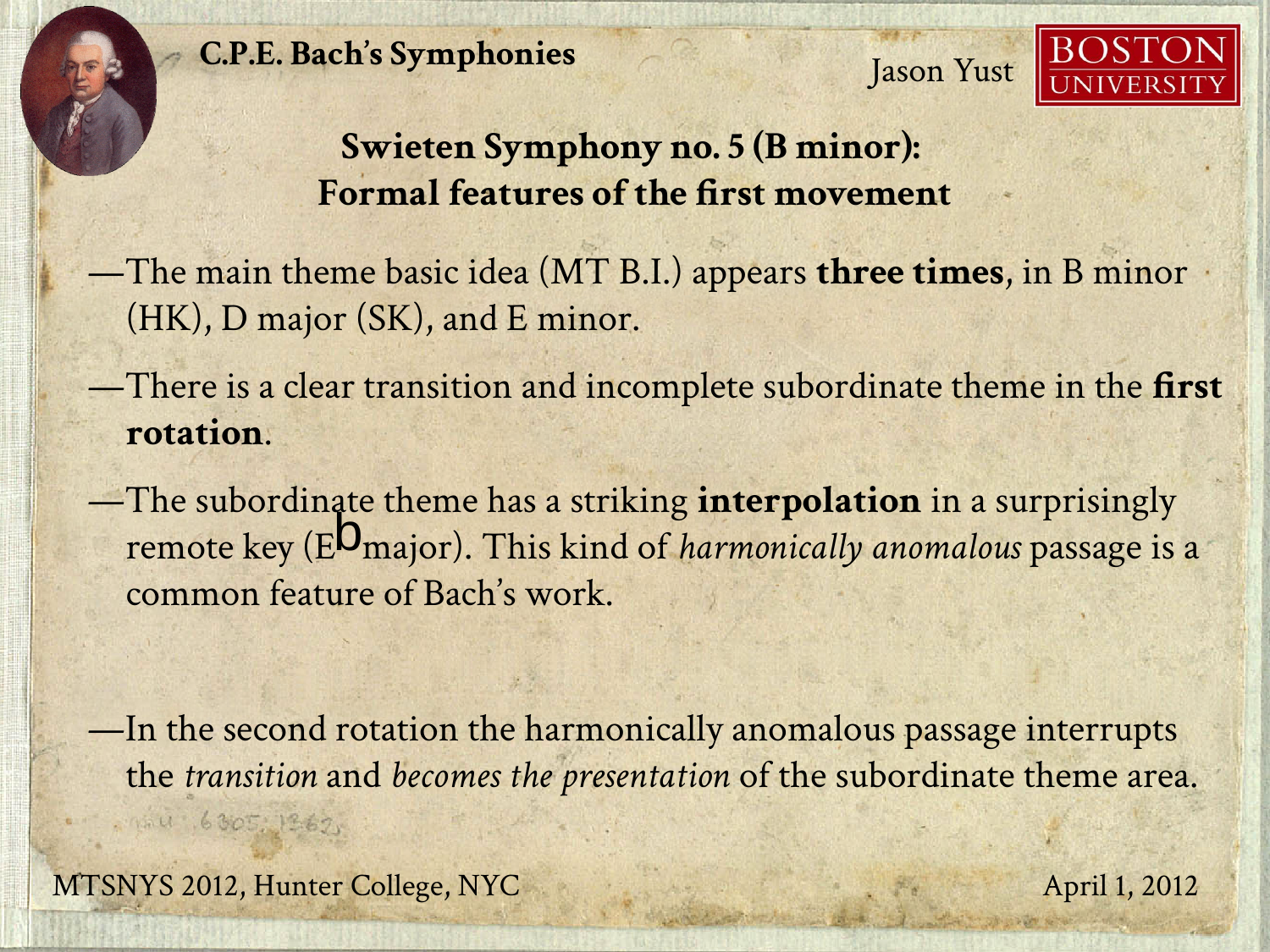

Swieten Symphony no. 5 (B minor):
Formal features of the first movement
—The main theme basic idea (MT B.I.) appears three times, in B minor (HK), D major (SK), and E minor.
—There is a clear transition and incomplete subordinate theme in the first
rotation.
—The subordinate theme has a striking interpolation in a surprisingly remote key (E   major). This kind of harmonically anomalous passage is a common feature of Bach’s work.

—In the second rotation the harmonically anomalous passage interrupts the transition and becomes the presentation of the subordinate theme area.

b